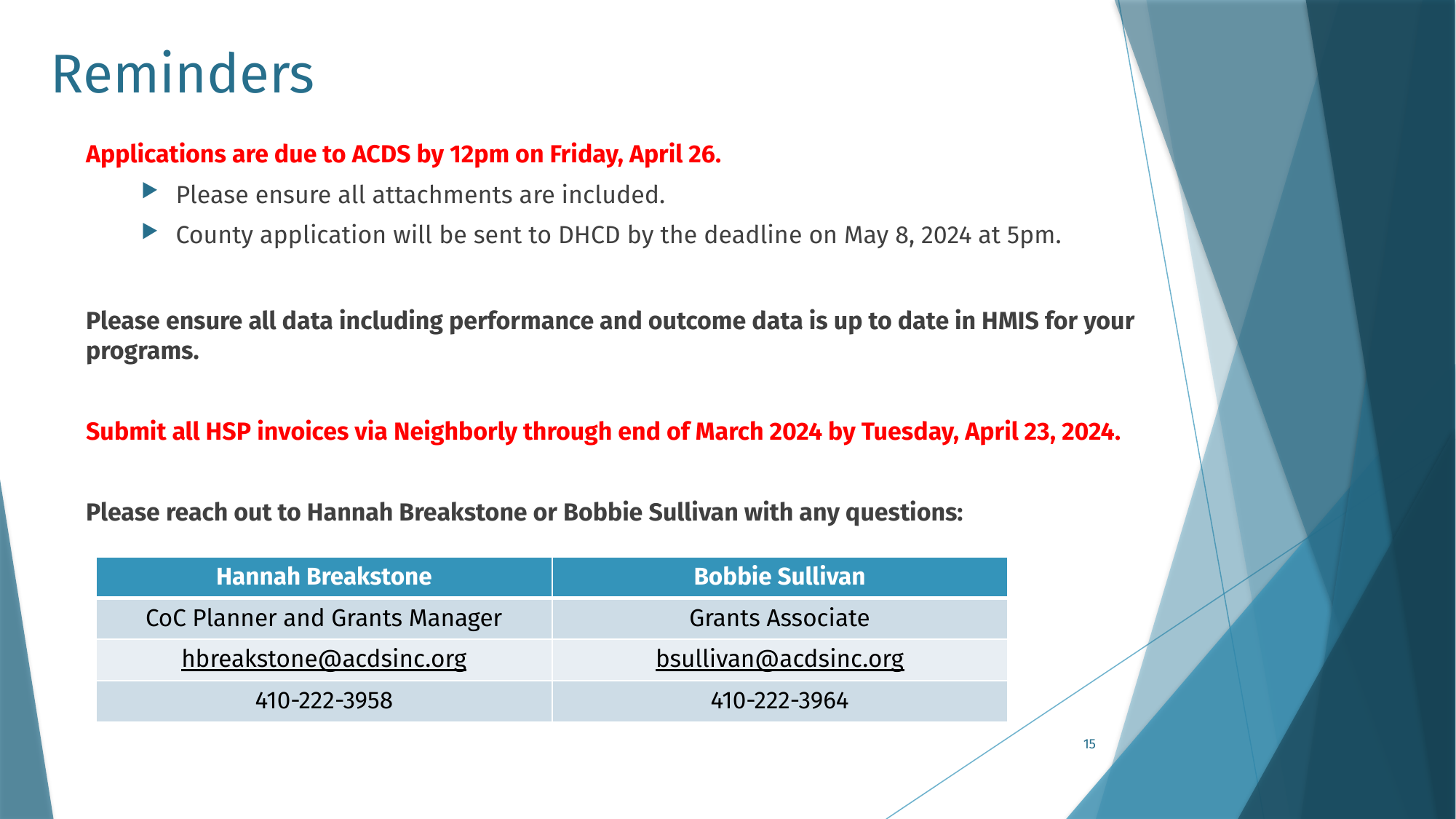

# Reminders
Applications are due to ACDS by 12pm on Friday, April 26.
Please ensure all attachments are included.
County application will be sent to DHCD by the deadline on May 8, 2024 at 5pm.

Please ensure all data including performance and outcome data is up to date in HMIS for your programs.

Submit all HSP invoices via Neighborly through end of March 2024 by Tuesday, April 23, 2024.

Please reach out to Hannah Breakstone or Bobbie Sullivan with any questions:

| Hannah Breakstone | Bobbie Sullivan |
| --- | --- |
| CoC Planner and Grants Manager | Grants Associate |
| hbreakstone@acdsinc.org | bsullivan@acdsinc.org |
| 410-222-3958 | 410-222-3964 |
15